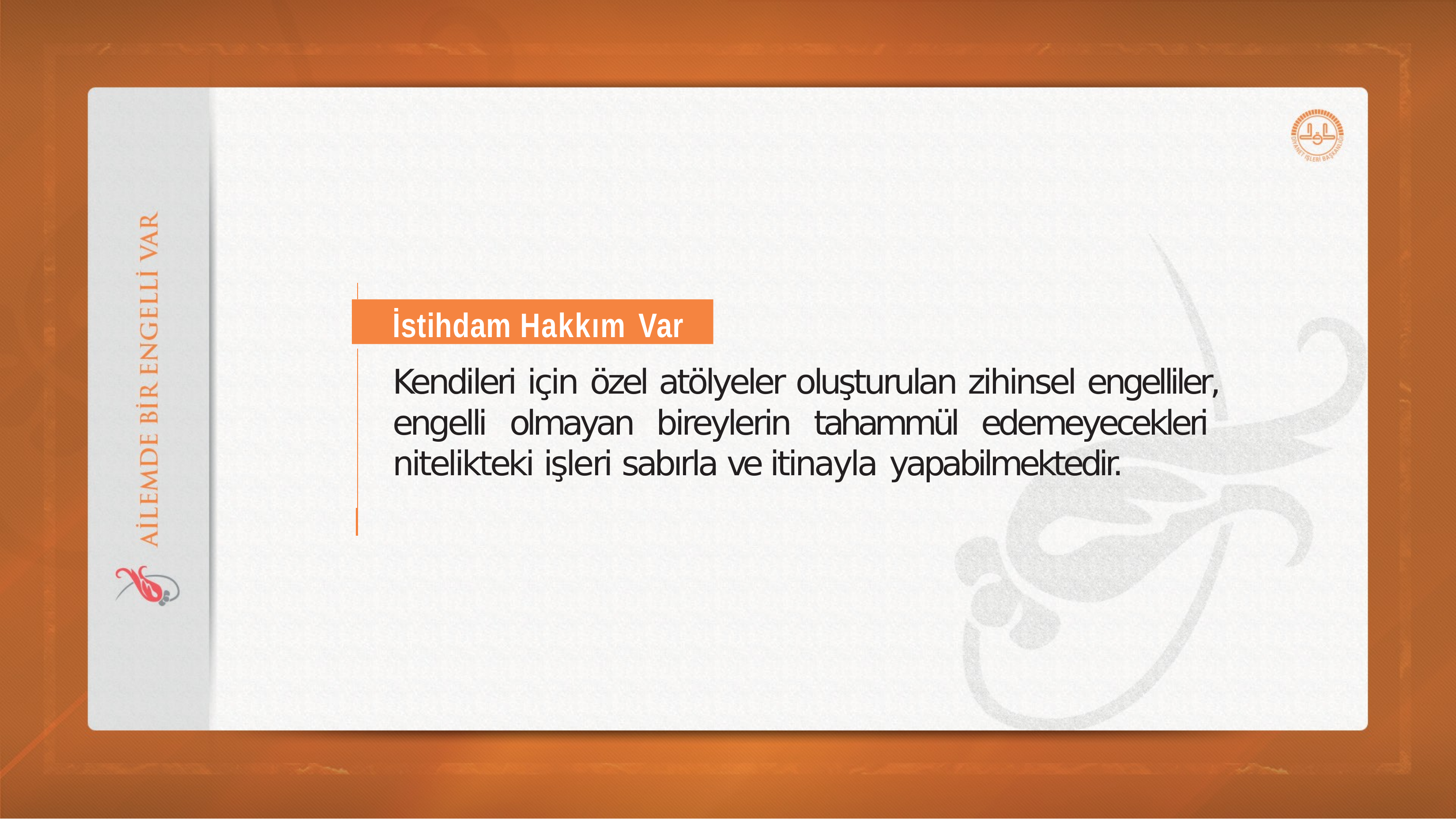

İstihdam Hakkım Var

Kendileri için özel atölyeler oluşturulan zihinsel engelliler,  engelli olmayan bireylerin tahammül edemeyecekleri  nitelikteki işleri sabırla ve itinayla yapabilmektedir.